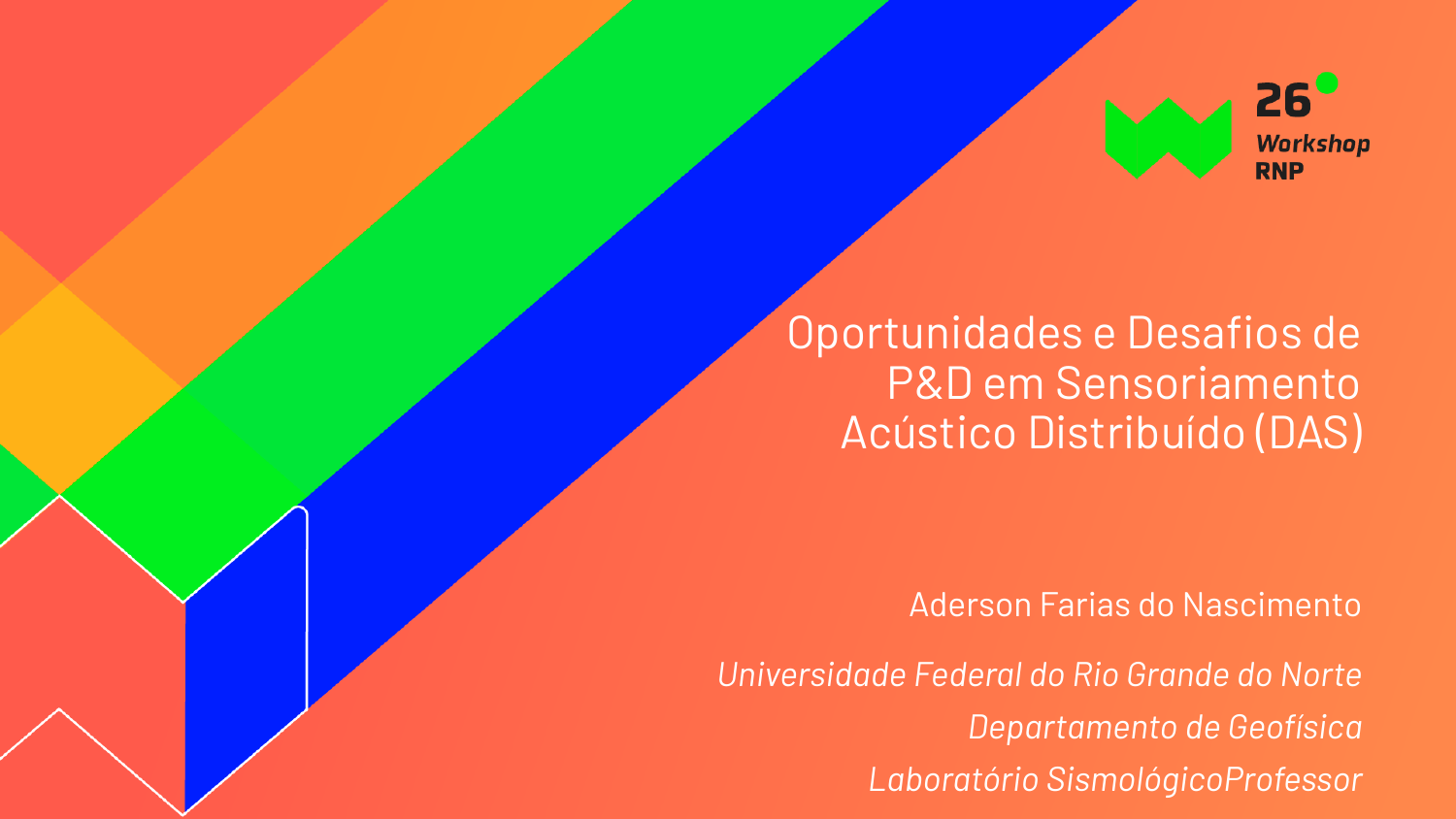

# Oportunidades e Desafios de P&D em Sensoriamento Acústico Distribuído (DAS)
Aderson Farias do Nascimento
Universidade Federal do Rio Grande do Norte
Departamento de Geofísica
Laboratório SismológicoProfessor